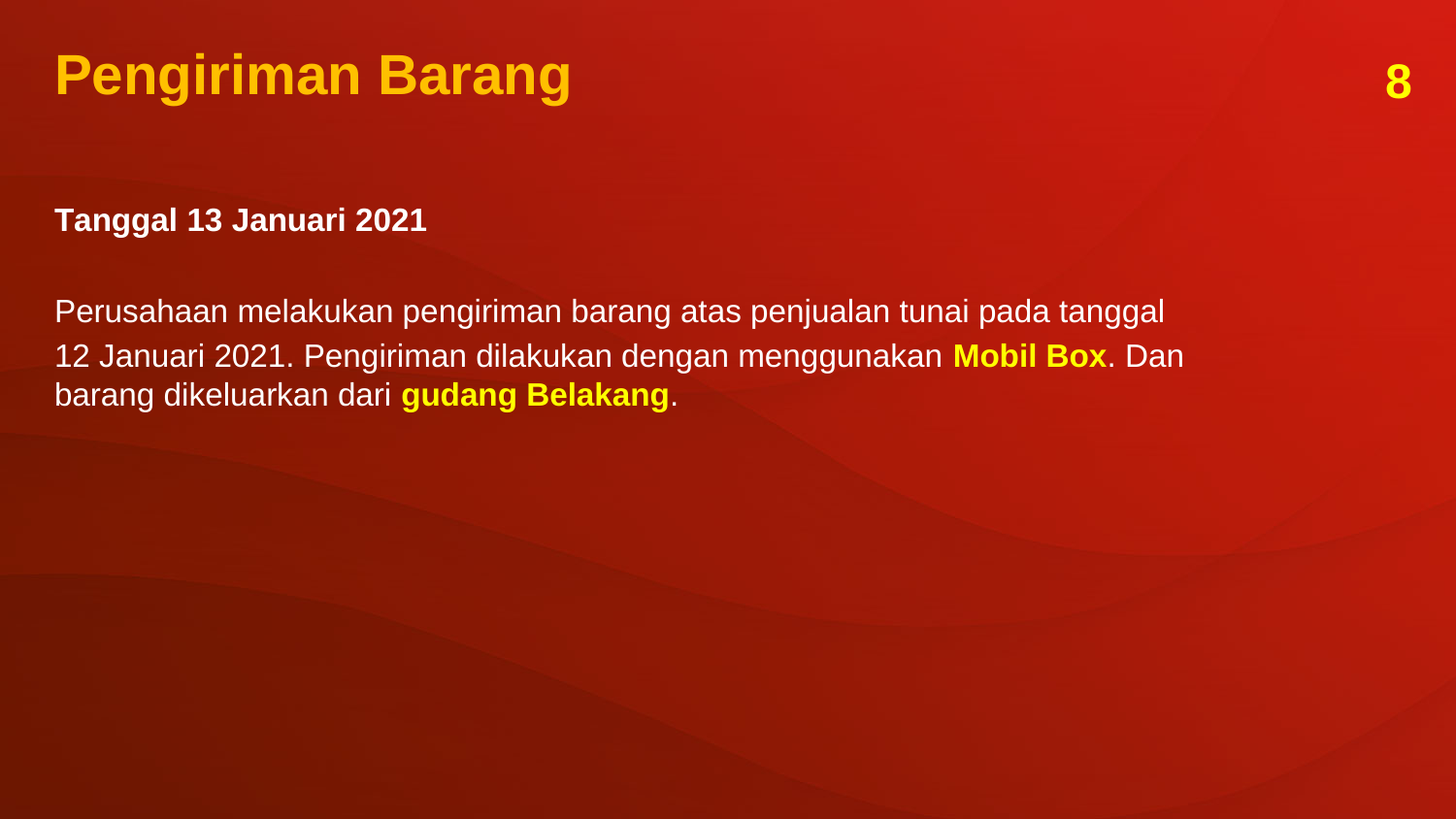

Pengiriman Barang
8
Tanggal 13 Januari 2021

Perusahaan melakukan pengiriman barang atas penjualan tunai pada tanggal
12 Januari 2021. Pengiriman dilakukan dengan menggunakan Mobil Box. Dan barang dikeluarkan dari gudang Belakang.